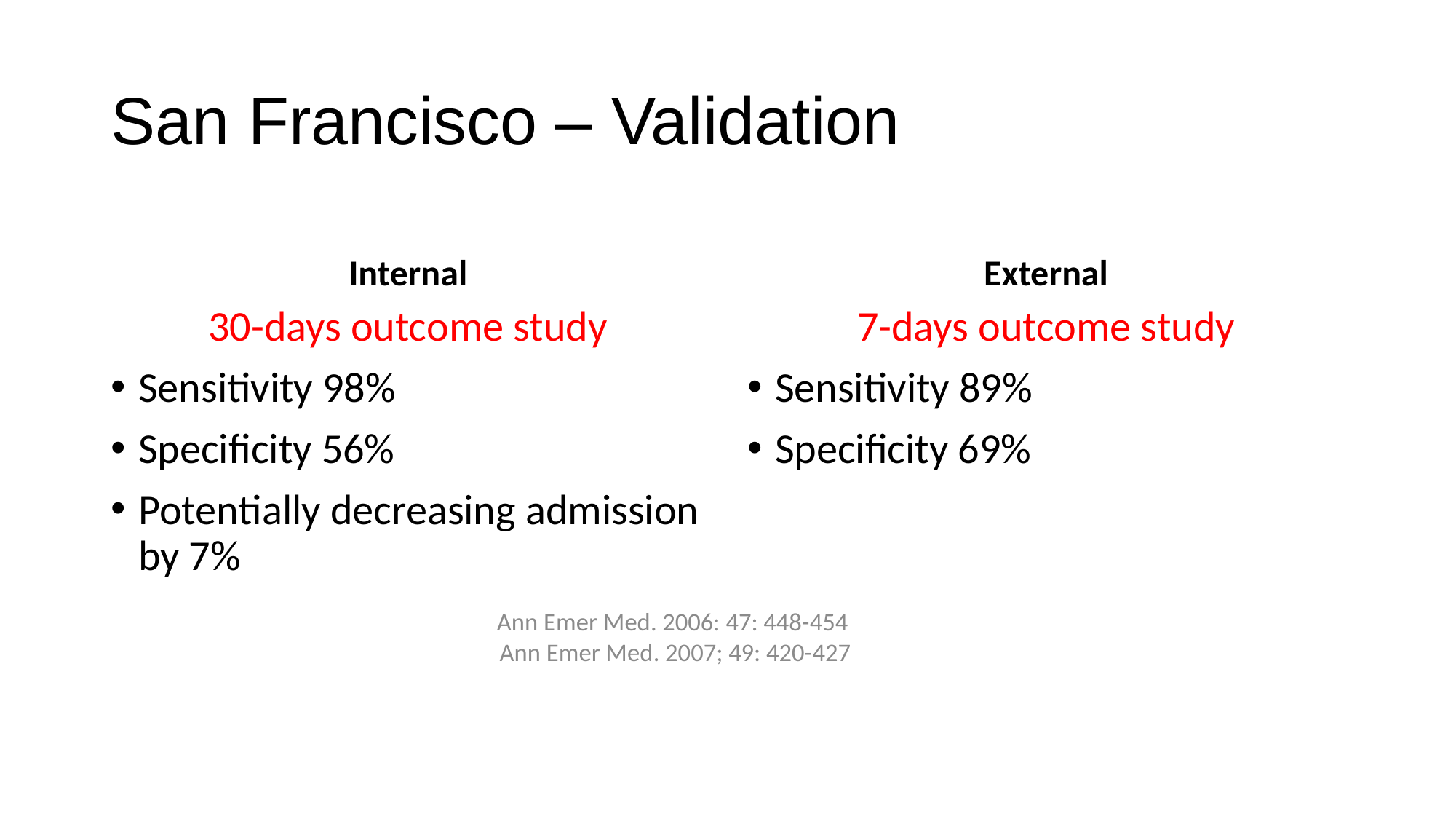

# San Francisco – Validation
Internal
External
30-days outcome study
Sensitivity 98%
Specificity 56%
Potentially decreasing admission by 7%

7-days outcome study
Sensitivity 89%
Specificity 69%
Ann Emer Med. 2006: 47: 448-454
Ann Emer Med. 2007; 49: 420-427